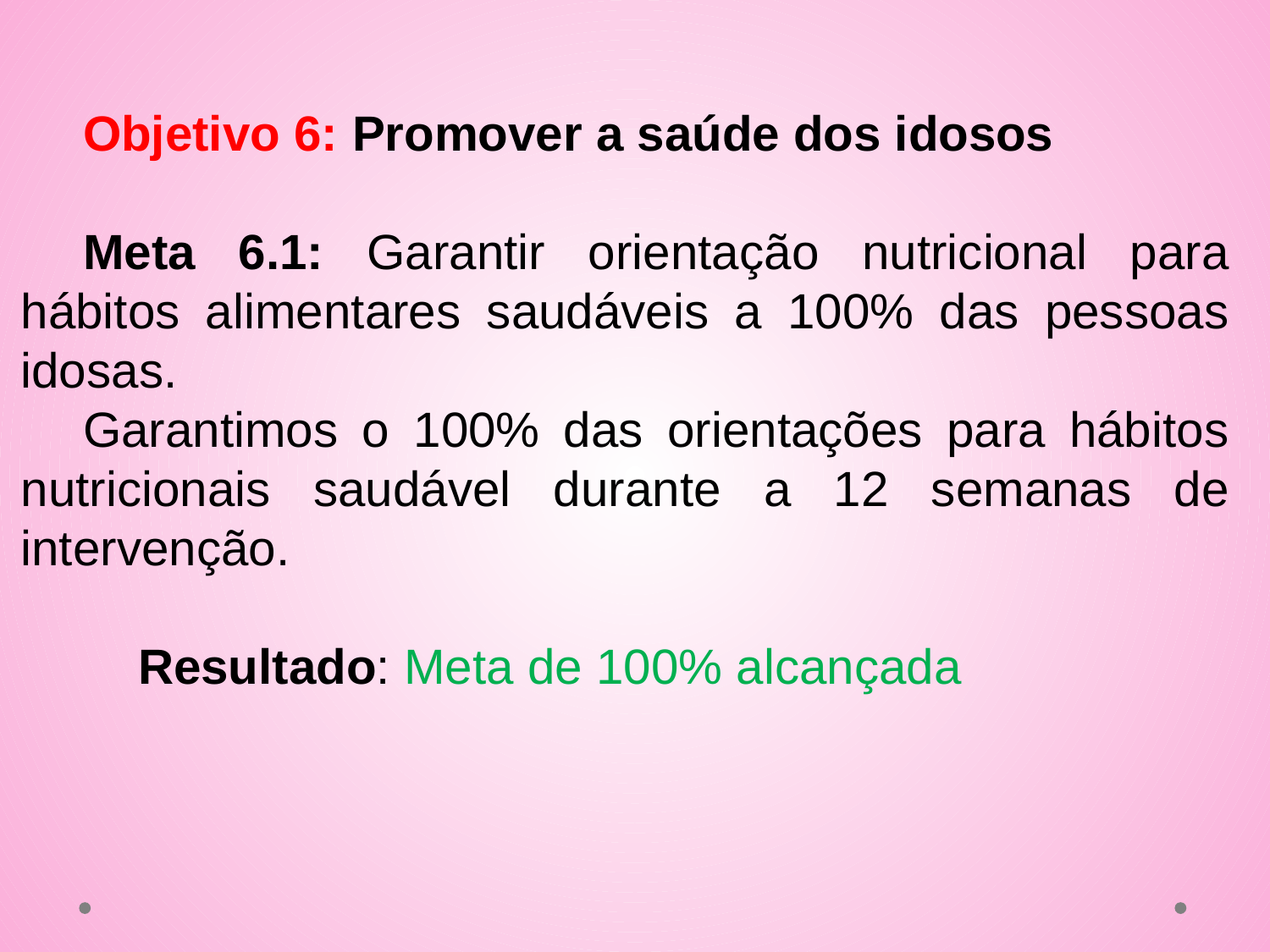

Objetivo 6: Promover a saúde dos idosos

Meta 6.1: Garantir orientação nutricional para hábitos alimentares saudáveis a 100% das pessoas idosas.
Garantimos o 100% das orientações para hábitos nutricionais saudável durante a 12 semanas de intervenção.

    Resultado: Meta de 100% alcançada